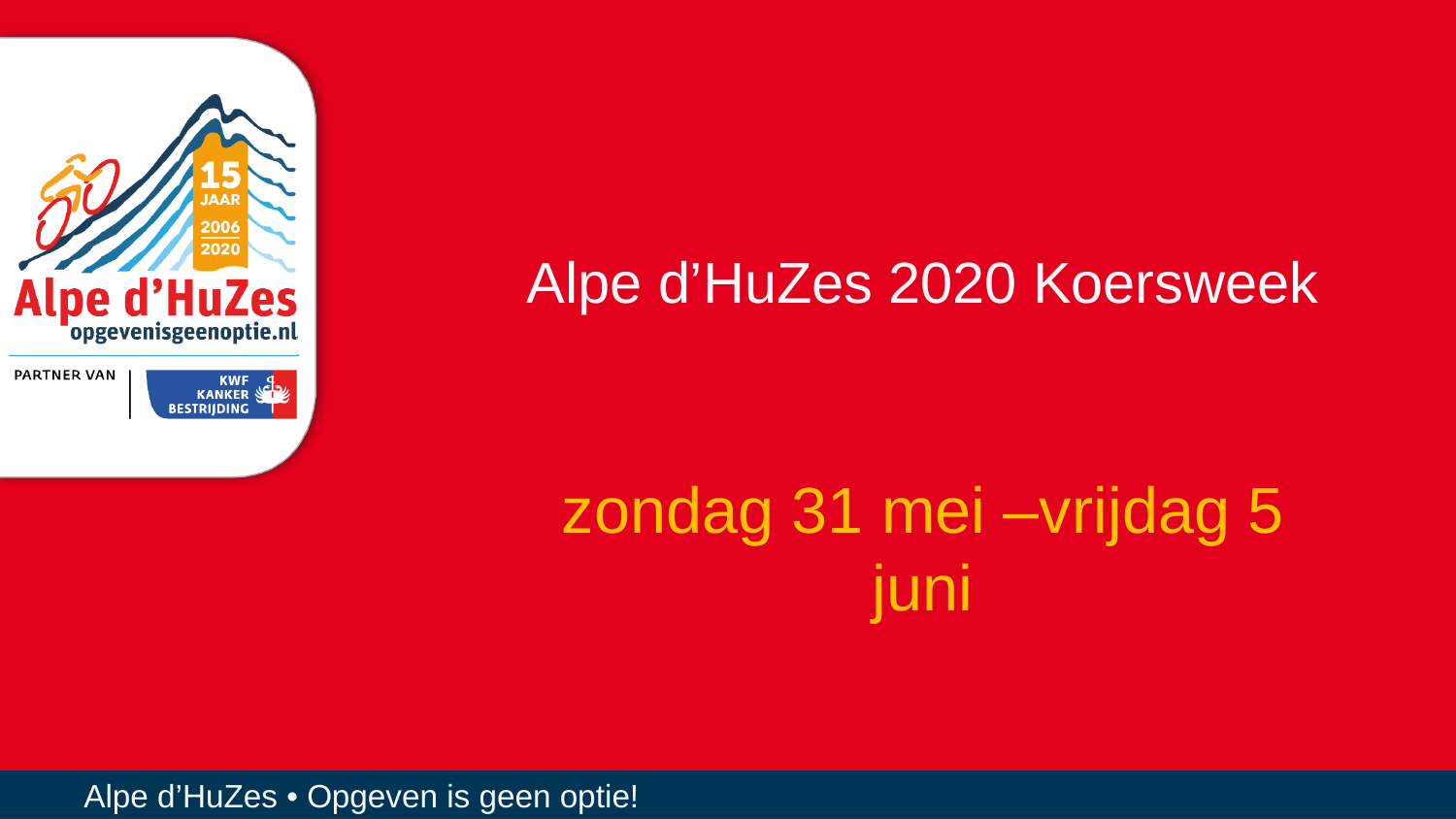

# Alpe d’HuZes 2020 Koersweek
zondag 31 mei –vrijdag 5 juni